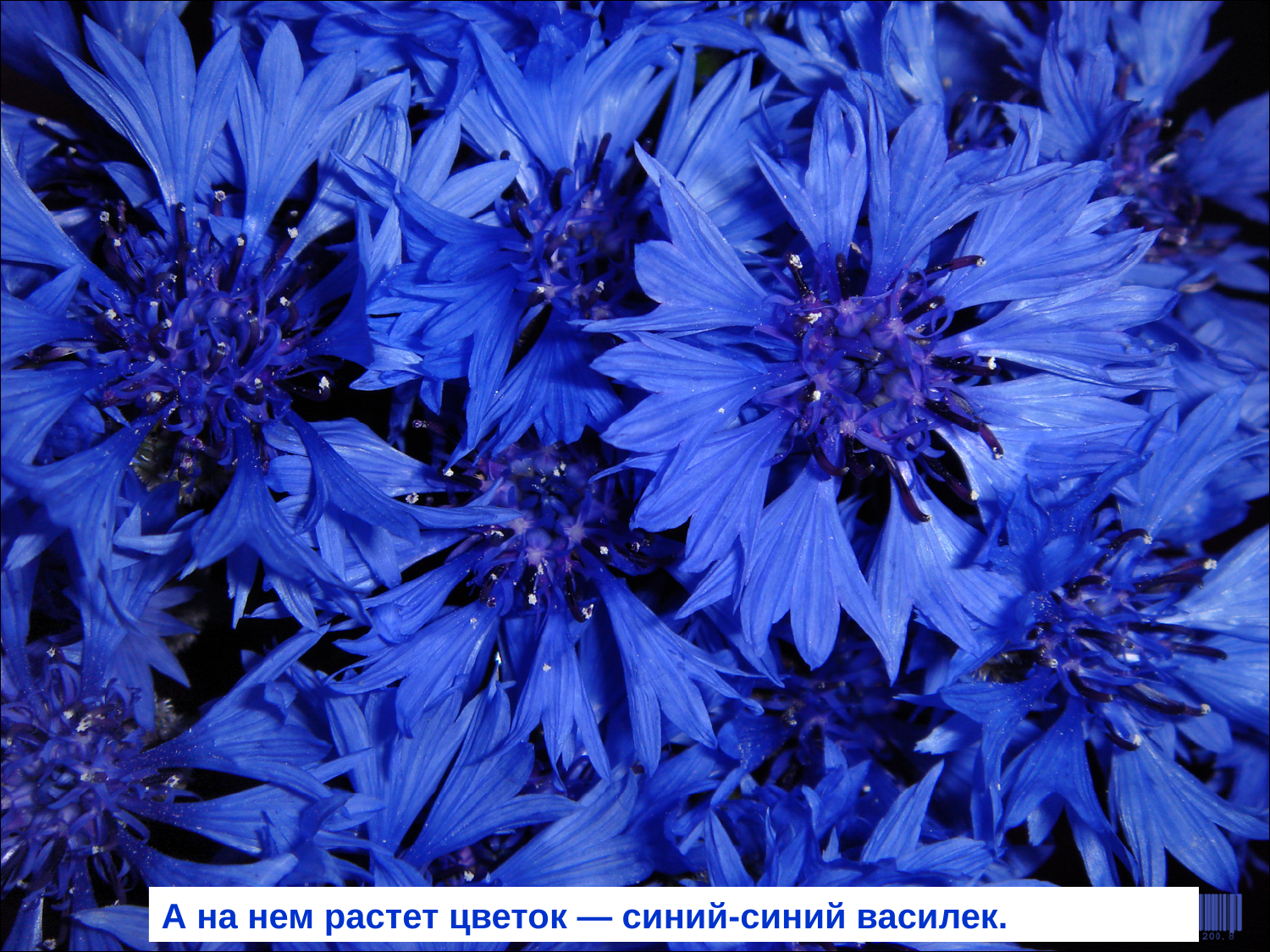

#
А на нем растет цветок — синий-синий василек.